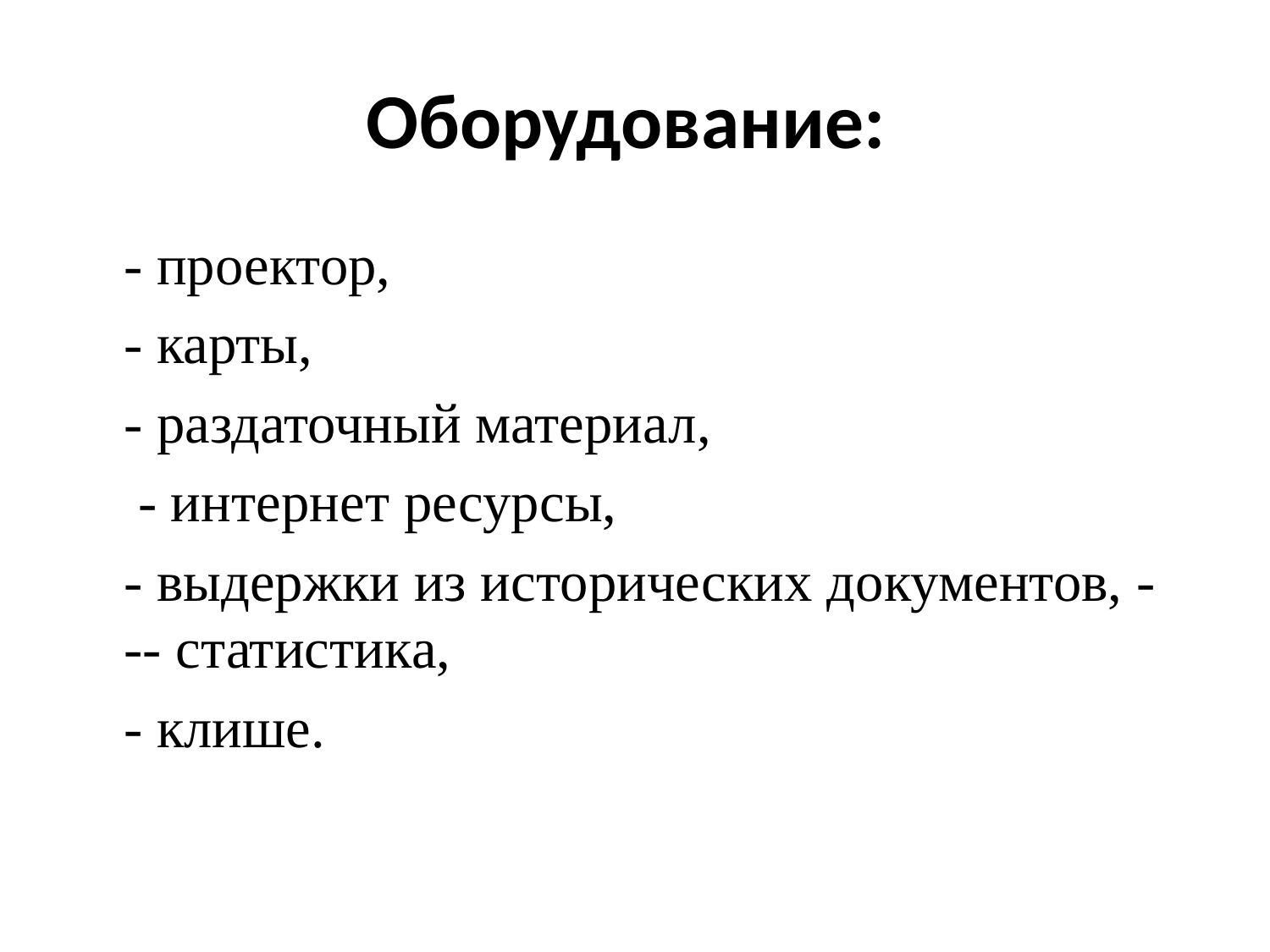

# Оборудование:
	- проектор,
 	- карты,
	- раздаточный материал,
	 - интернет ресурсы,
 	- выдержки из исторических документов, - -- статистика,
 	- клише.